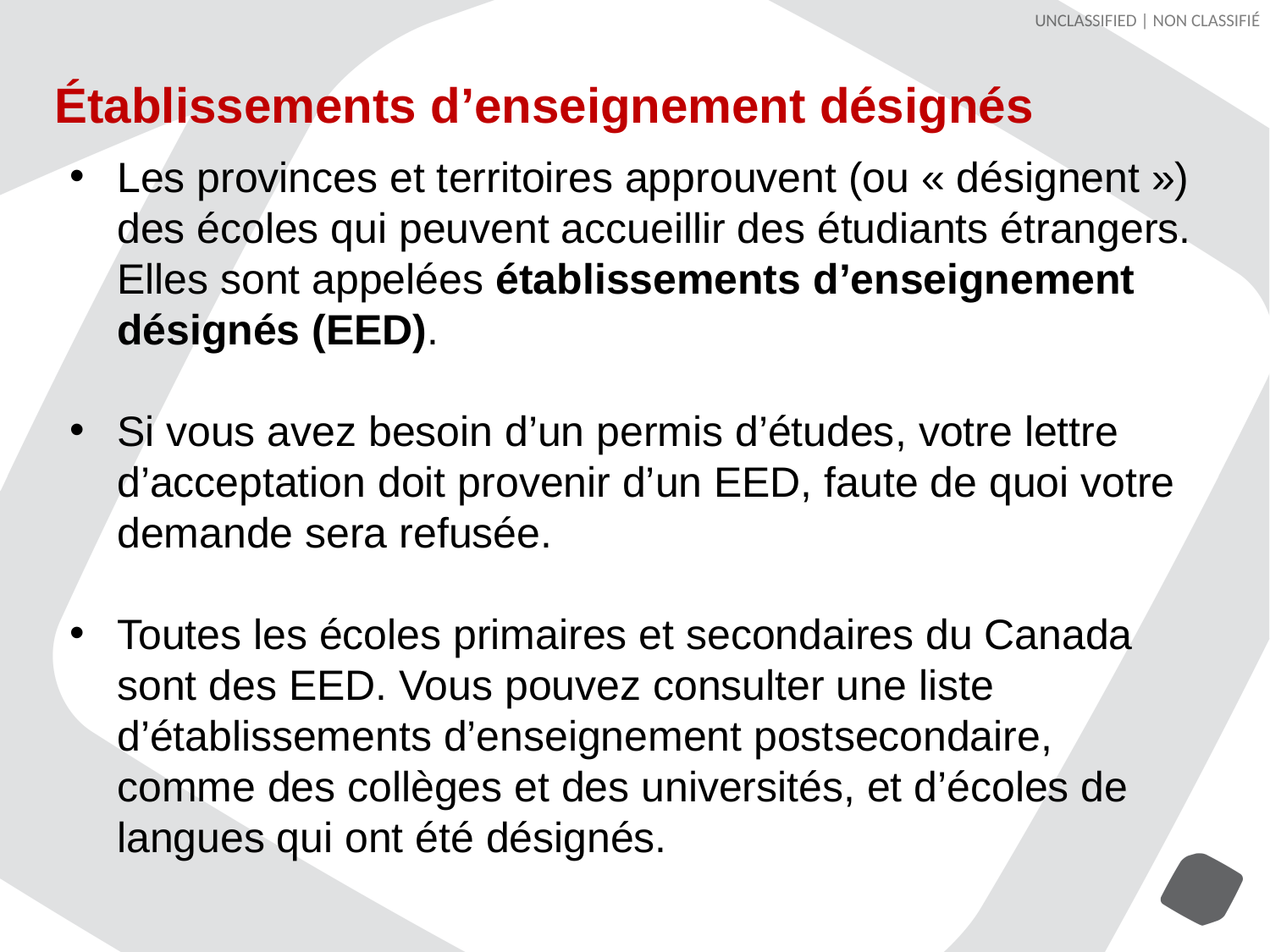

Établissements d’enseignement désignés

Les provinces et territoires approuvent (ou « désignent ») des écoles qui peuvent accueillir des étudiants étrangers. Elles sont appelées établissements d’enseignement désignés (EED).
Si vous avez besoin d’un permis d’études, votre lettre d’acceptation doit provenir d’un EED, faute de quoi votre demande sera refusée.

Toutes les écoles primaires et secondaires du Canada sont des EED. Vous pouvez consulter une liste d’établissements d’enseignement postsecondaire, comme des collèges et des universités, et d’écoles de langues qui ont été désignés.